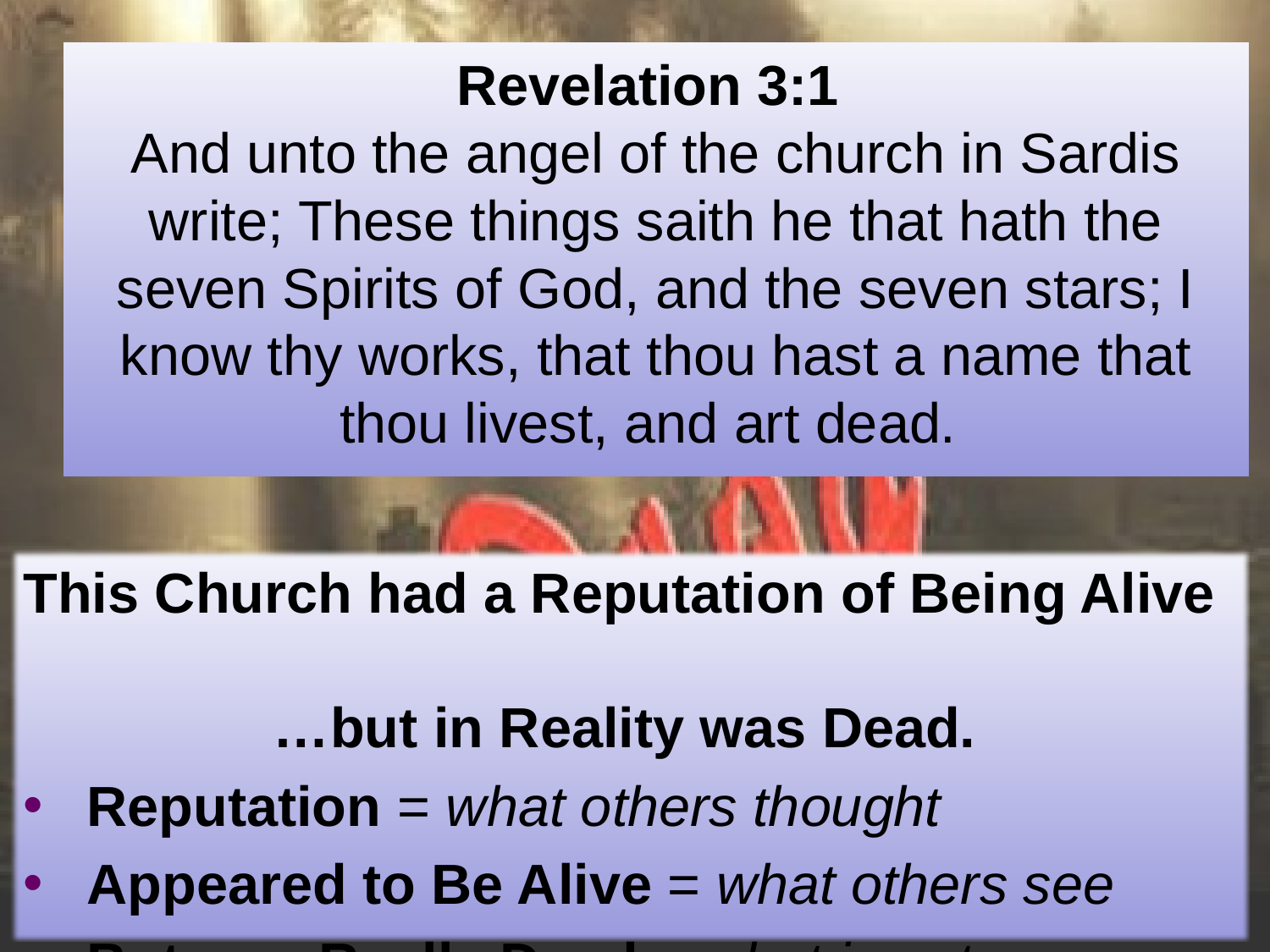

Revelation 3:1
And unto the angel of the church in Sardis write; These things saith he that hath the seven Spirits of God, and the seven stars; I know thy works, that thou hast a name that thou livest, and art dead.
This Church had a Reputation of Being Alive
                …but in Reality was Dead.
Reputation = what others thought
Appeared to Be Alive = what others see
But was Really Dead = what is not seen